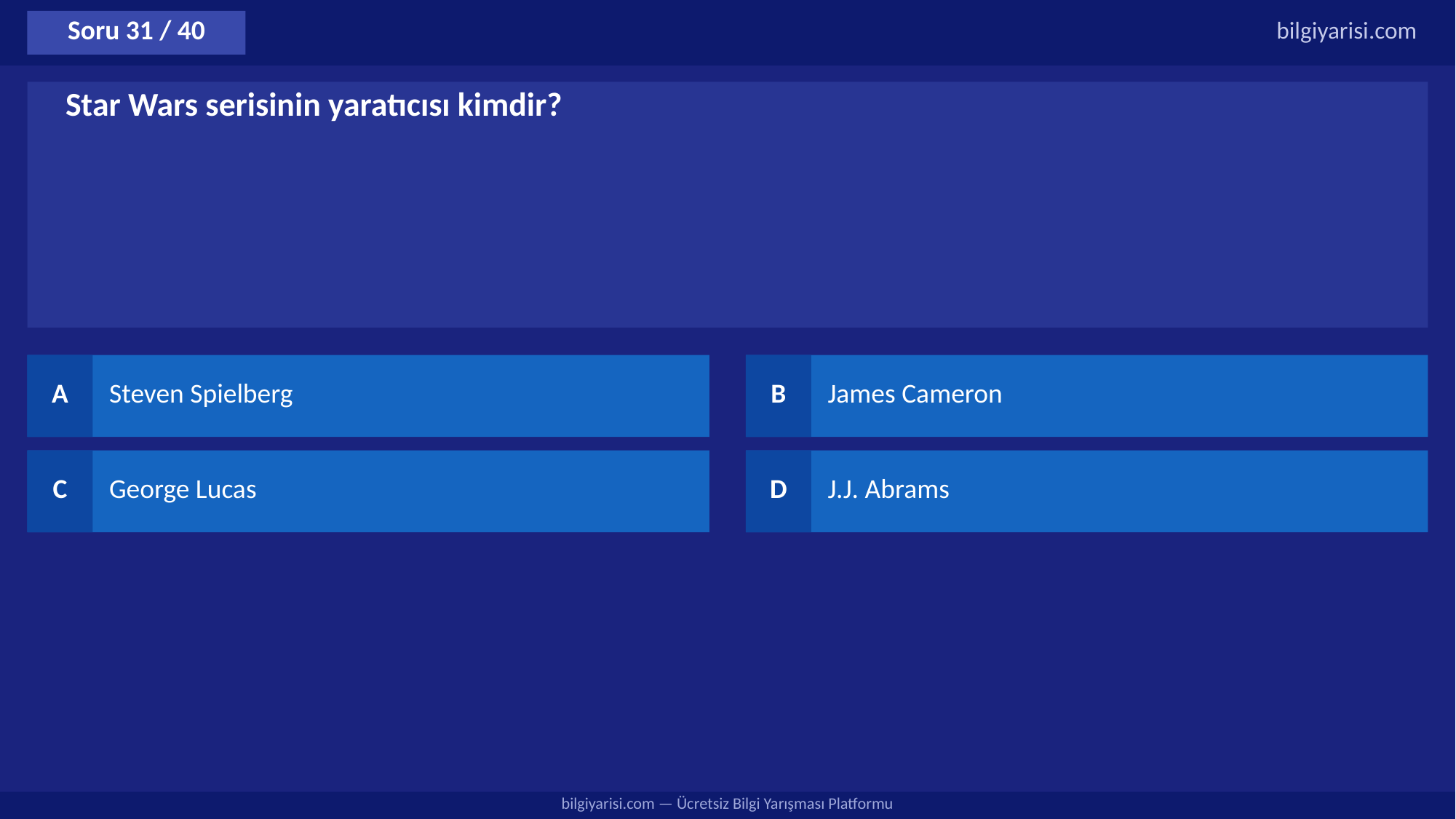

Soru 31 / 40
bilgiyarisi.com

Star Wars serisinin yaratıcısı kimdir?

A
Steven Spielberg

B
James Cameron

C
George Lucas

D
J.J. Abrams
bilgiyarisi.com — Ücretsiz Bilgi Yarışması Platformu